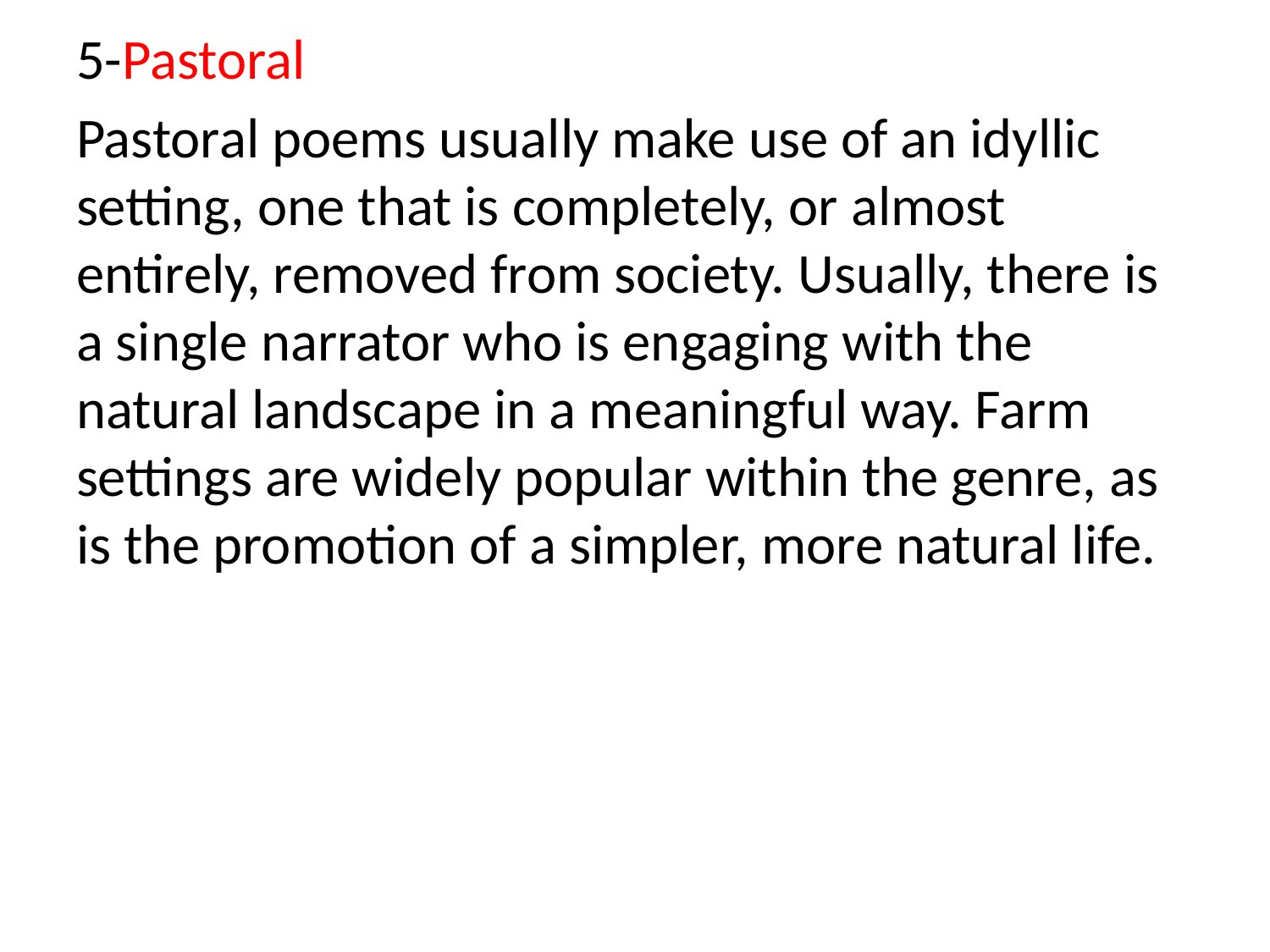

5-Pastoral
Pastoral poems usually make use of an idyllic setting, one that is completely, or almost entirely, removed from society. Usually, there is a single narrator who is engaging with the natural landscape in a meaningful way. Farm settings are widely popular within the genre, as is the promotion of a simpler, more natural life.